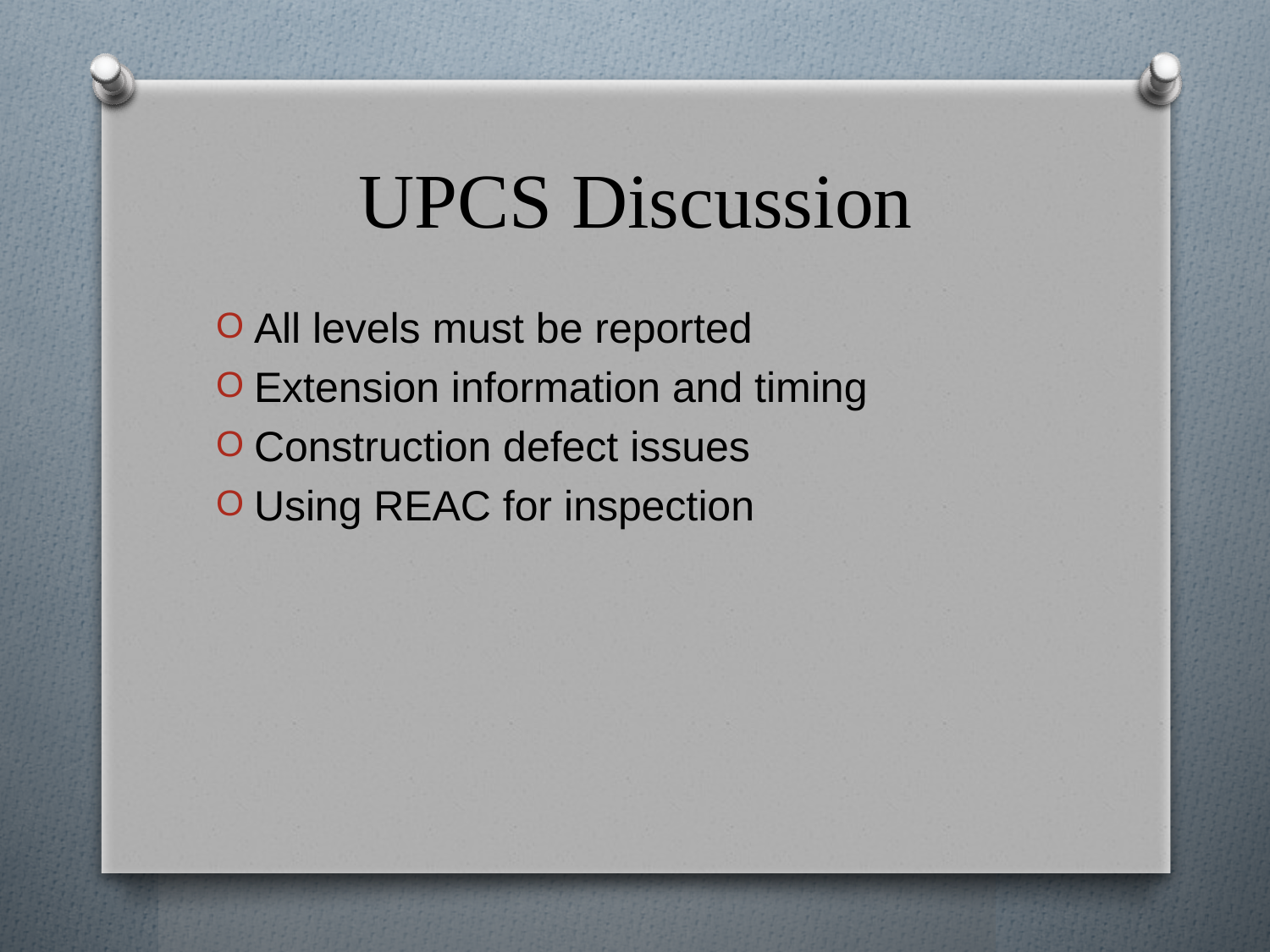

# UPCS Discussion
All levels must be reported
Extension information and timing
Construction defect issues
Using REAC for inspection